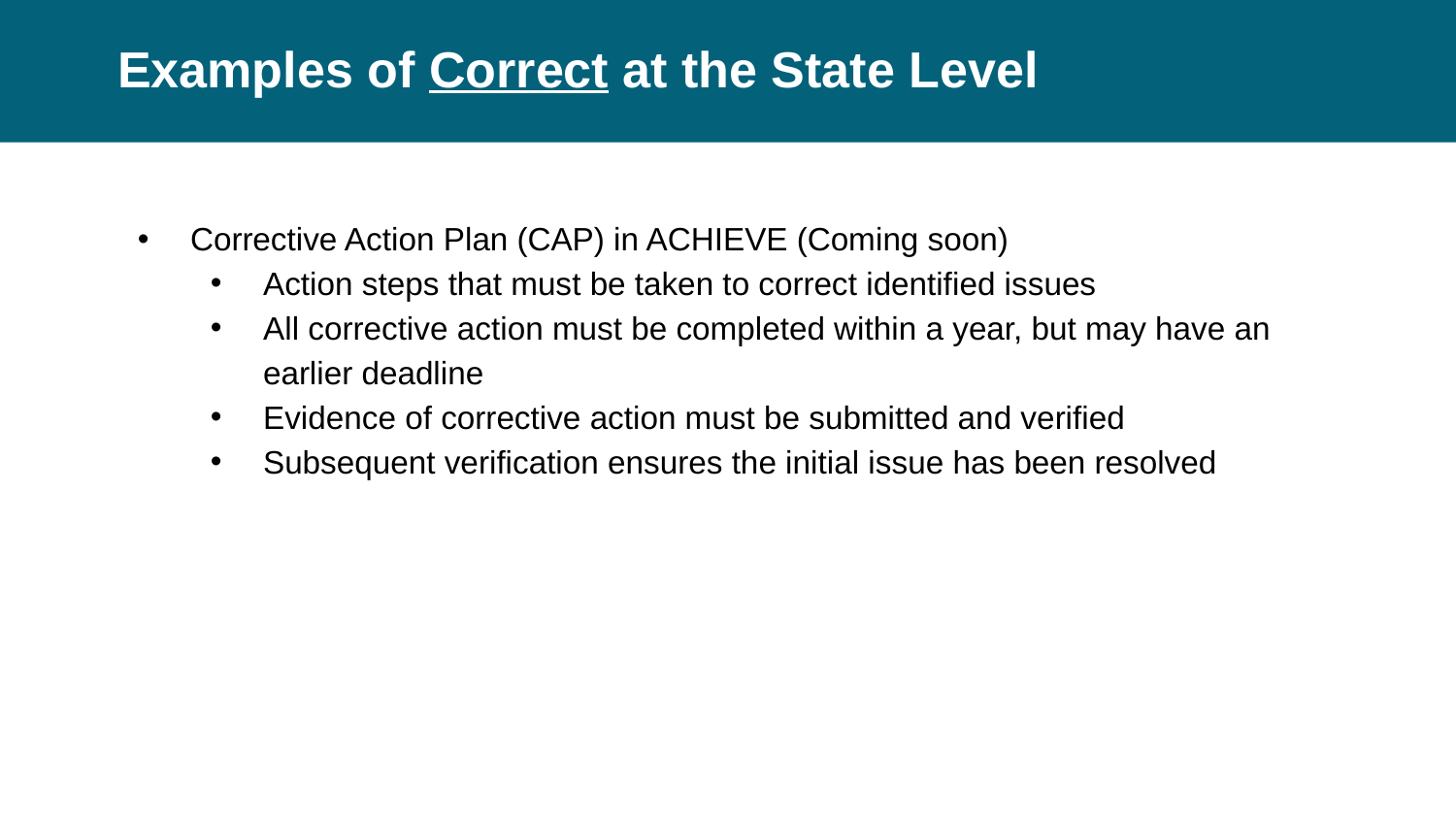

# Examples of Correct at the State Level
Corrective Action Plan (CAP) in ACHIEVE (Coming soon)
Action steps that must be taken to correct identified issues
All corrective action must be completed within a year, but may have an earlier deadline
Evidence of corrective action must be submitted and verified
Subsequent verification ensures the initial issue has been resolved